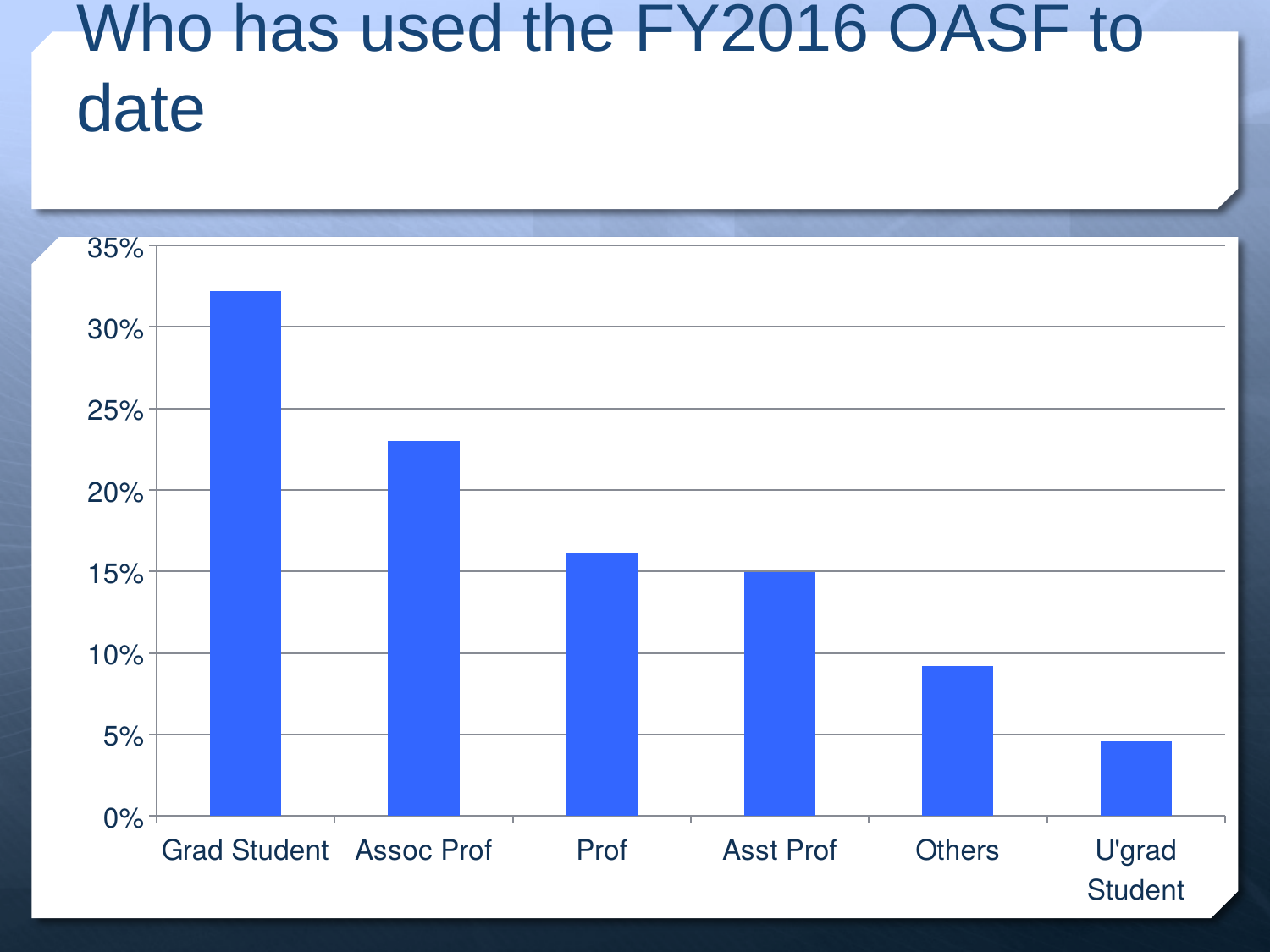

# Who has used the FY2016 OASF to date

### Chart

| Category |  |
|---|---|
| Grad Student | 0.32183908045977 |
| Assoc Prof | 0.229885057471264 |
| Prof | 0.160919540229885 |
| Asst Prof | 0.149425287356322 |
| Others | 0.0919540229885057 |
| U'grad Student | 0.0459770114942529 |